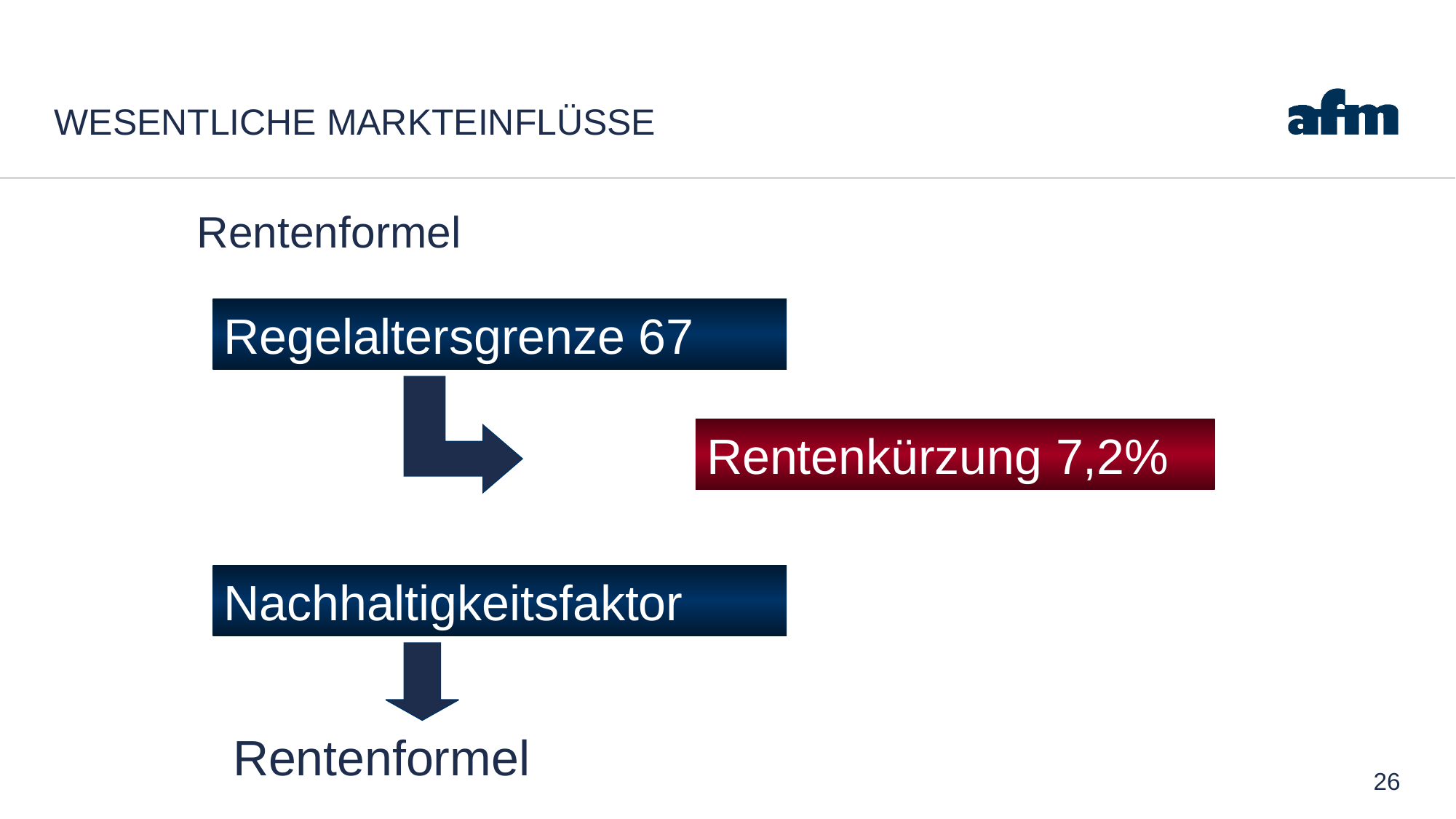

# wesentliche Markteinflüsse
Rentenformel
Regelaltersgrenze 67

Rentenkürzung 7,2%
Nachhaltigkeitsfaktor

Rentenformel
26